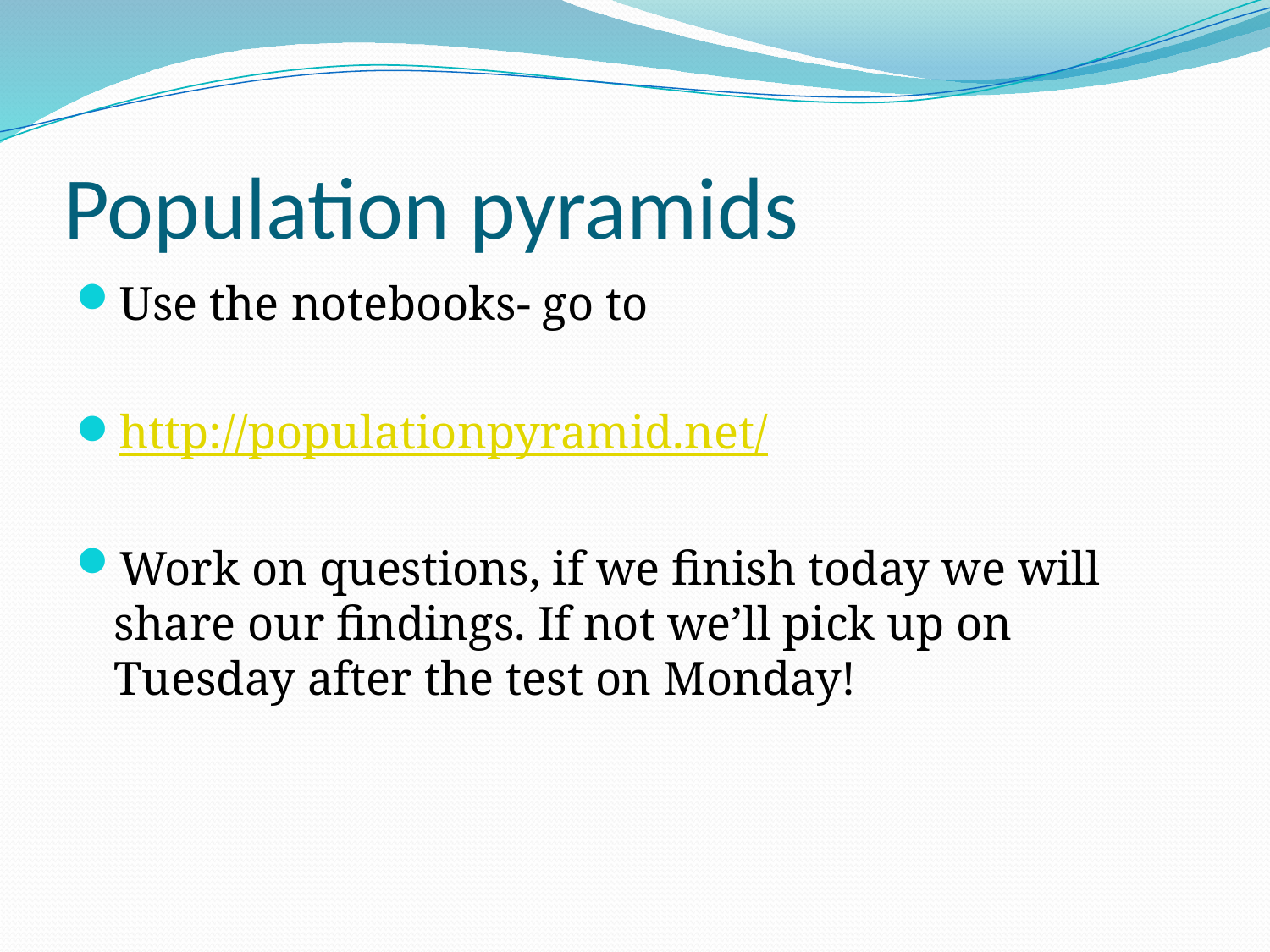

# Population pyramids
Use the notebooks- go to

http://populationpyramid.net/

Work on questions, if we finish today we will share our findings. If not we’ll pick up on Tuesday after the test on Monday!